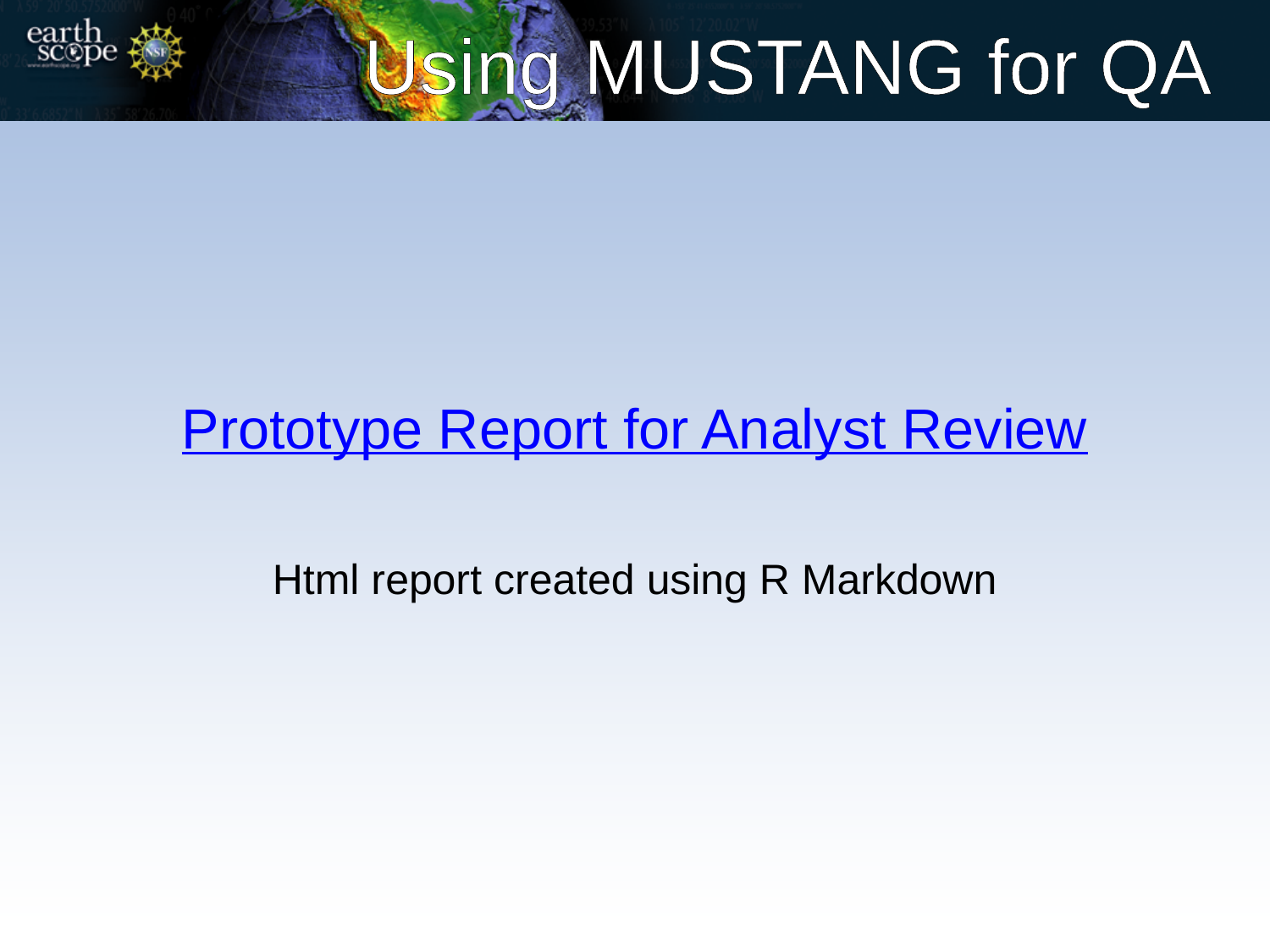

Using MUSTANG for QA

Prototype Report for Analyst Review

Html report created using R Markdown